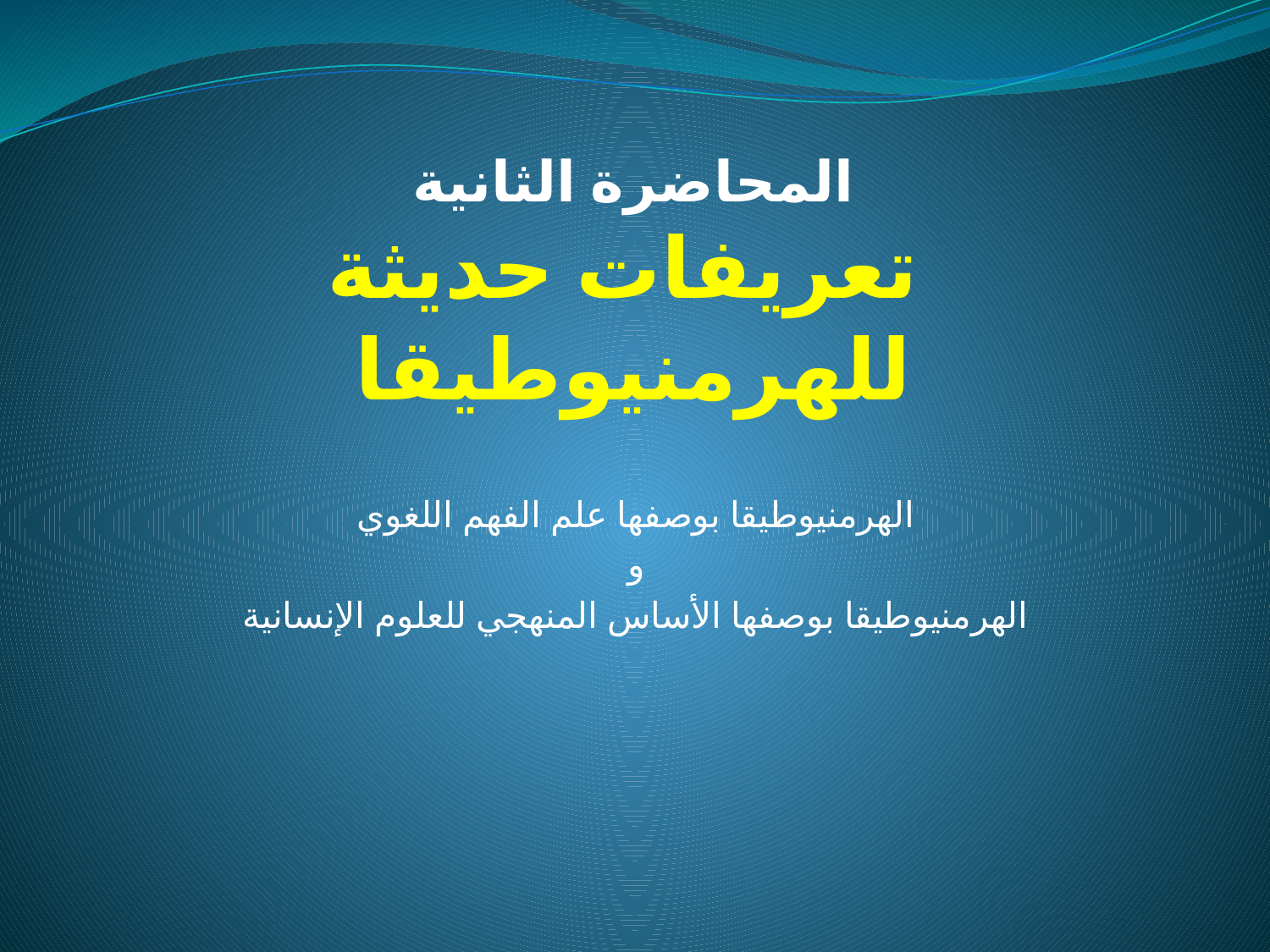

# المحاضرة الثانية تعريفات حديثة للهرمنيوطيقا
الهرمنيوطيقا بوصفها علم الفهم اللغوي
و
الهرمنيوطيقا بوصفها الأساس المنهجي للعلوم الإنسانية